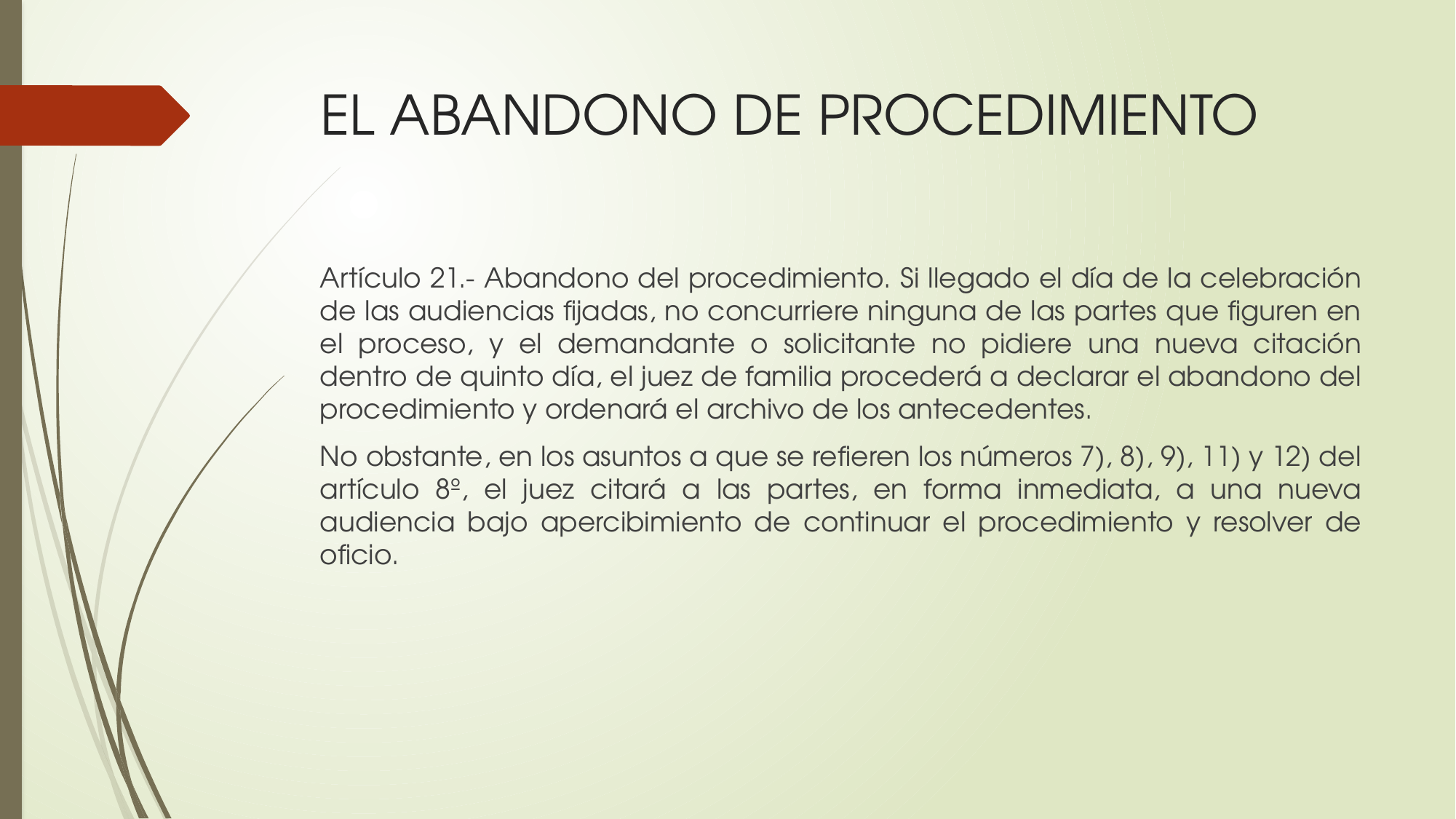

# EL ABANDONO DE PROCEDIMIENTO
Artículo 21.- Abandono del procedimiento. Si llegado el día de la celebración de las audiencias fijadas, no concurriere ninguna de las partes que figuren en el proceso, y el demandante o solicitante no pidiere una nueva citación dentro de quinto día, el juez de familia procederá a declarar el abandono del procedimiento y ordenará el archivo de los antecedentes.
No obstante, en los asuntos a que se refieren los números 7), 8), 9), 11) y 12) del artículo 8º, el juez citará a las partes, en forma inmediata, a una nueva audiencia bajo apercibimiento de continuar el procedimiento y resolver de oficio.